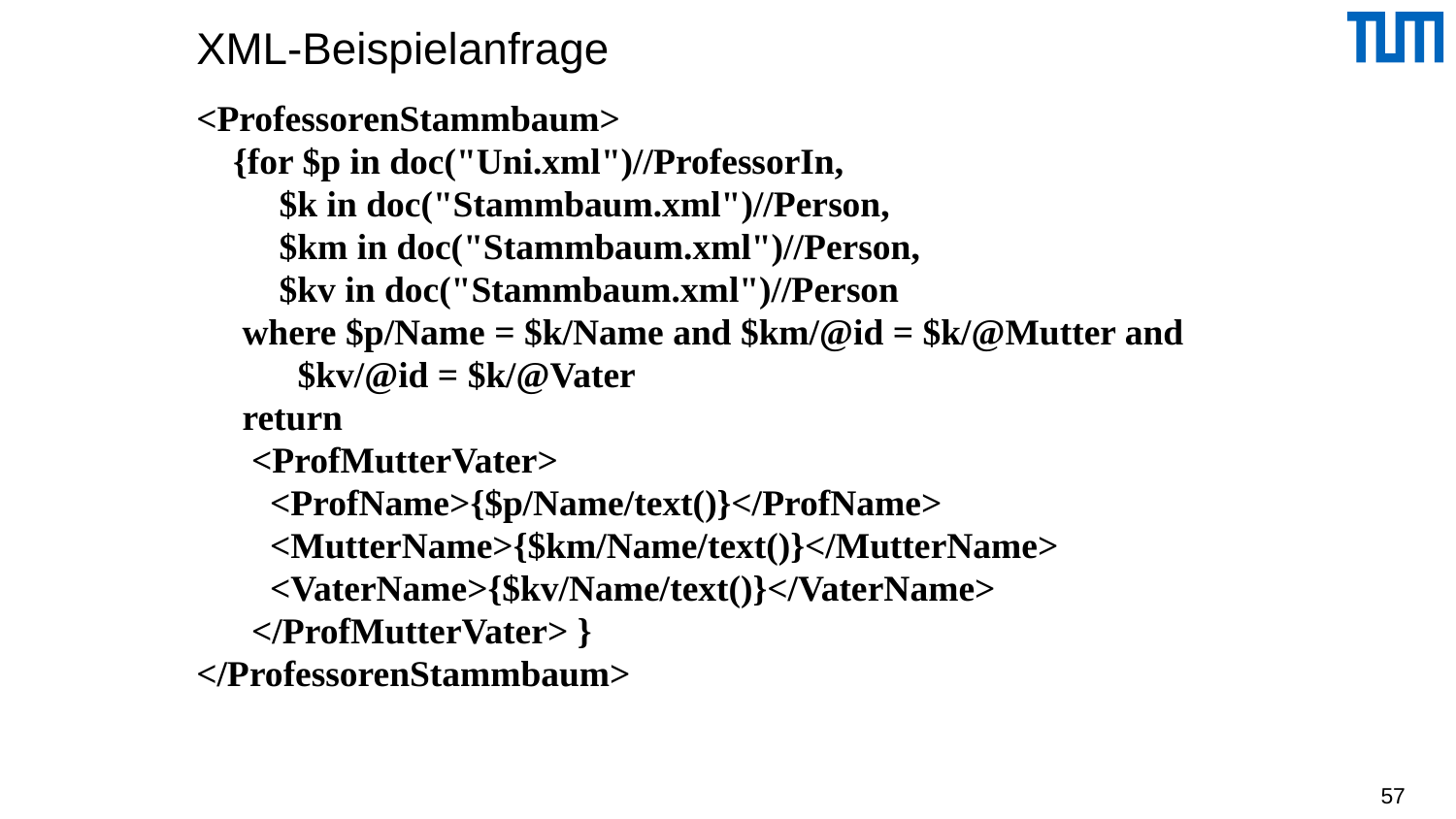

# XML-Beispielanfrage
<ProfessorenStammbaum>
    {for $p in doc("Uni.xml")//ProfessorIn,
         $k in doc("Stammbaum.xml")//Person,
         $km in doc("Stammbaum.xml")//Person,
         $kv in doc("Stammbaum.xml")//Person
     where $p/Name = $k/Name and $km/@id = $k/@Mutter and
           $kv/@id = $k/@Vater
     return
      <ProfMutterVater>
        <ProfName>{$p/Name/text()}</ProfName>
        <MutterName>{$km/Name/text()}</MutterName>
        <VaterName>{$kv/Name/text()}</VaterName>
      </ProfMutterVater> }
</ProfessorenStammbaum>

57